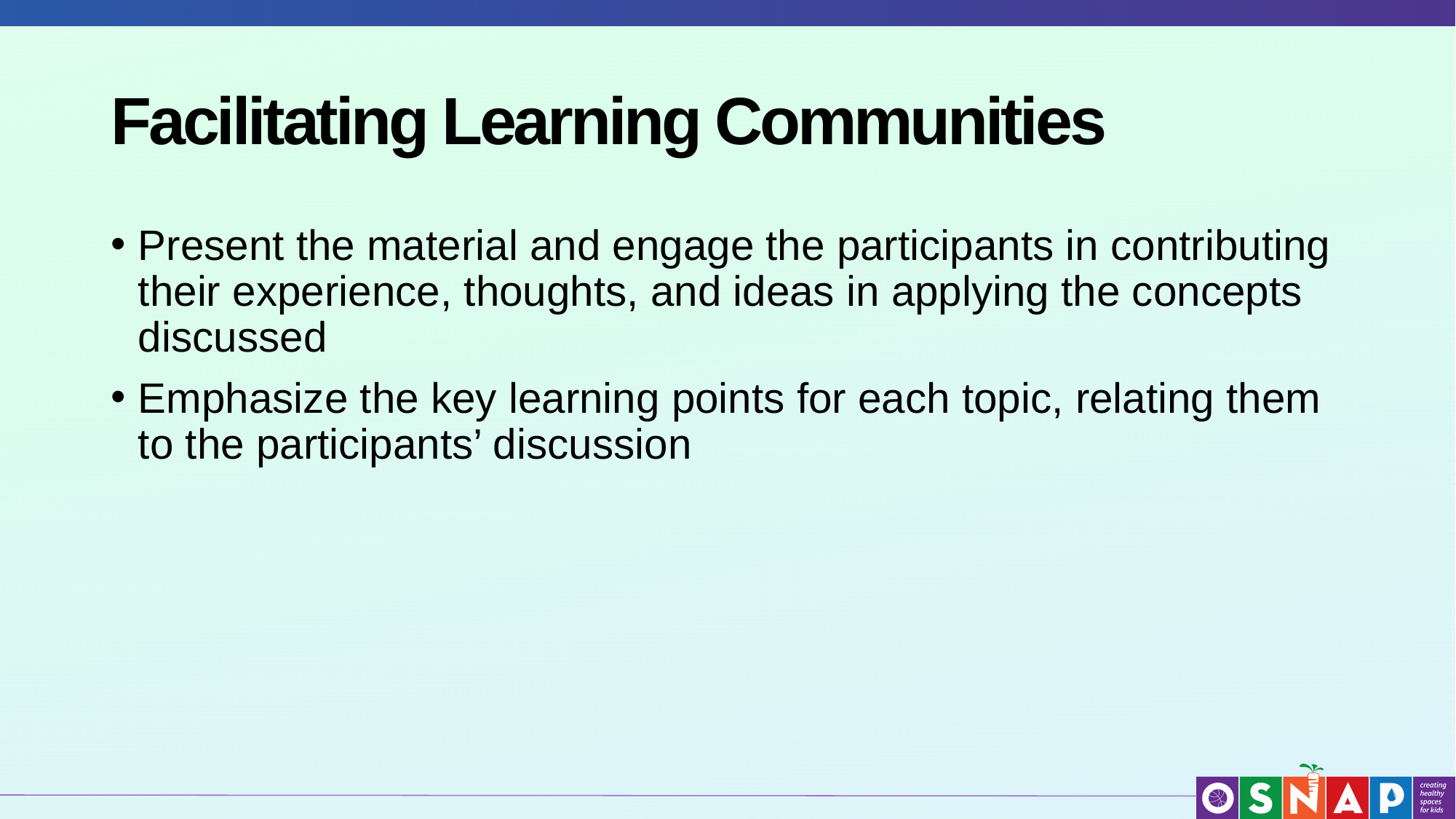

# Facilitating Learning Communities
Present the material and engage the participants in contributing their experience, thoughts, and ideas in applying the concepts discussed
Emphasize the key learning points for each topic, relating them to the participants’ discussion